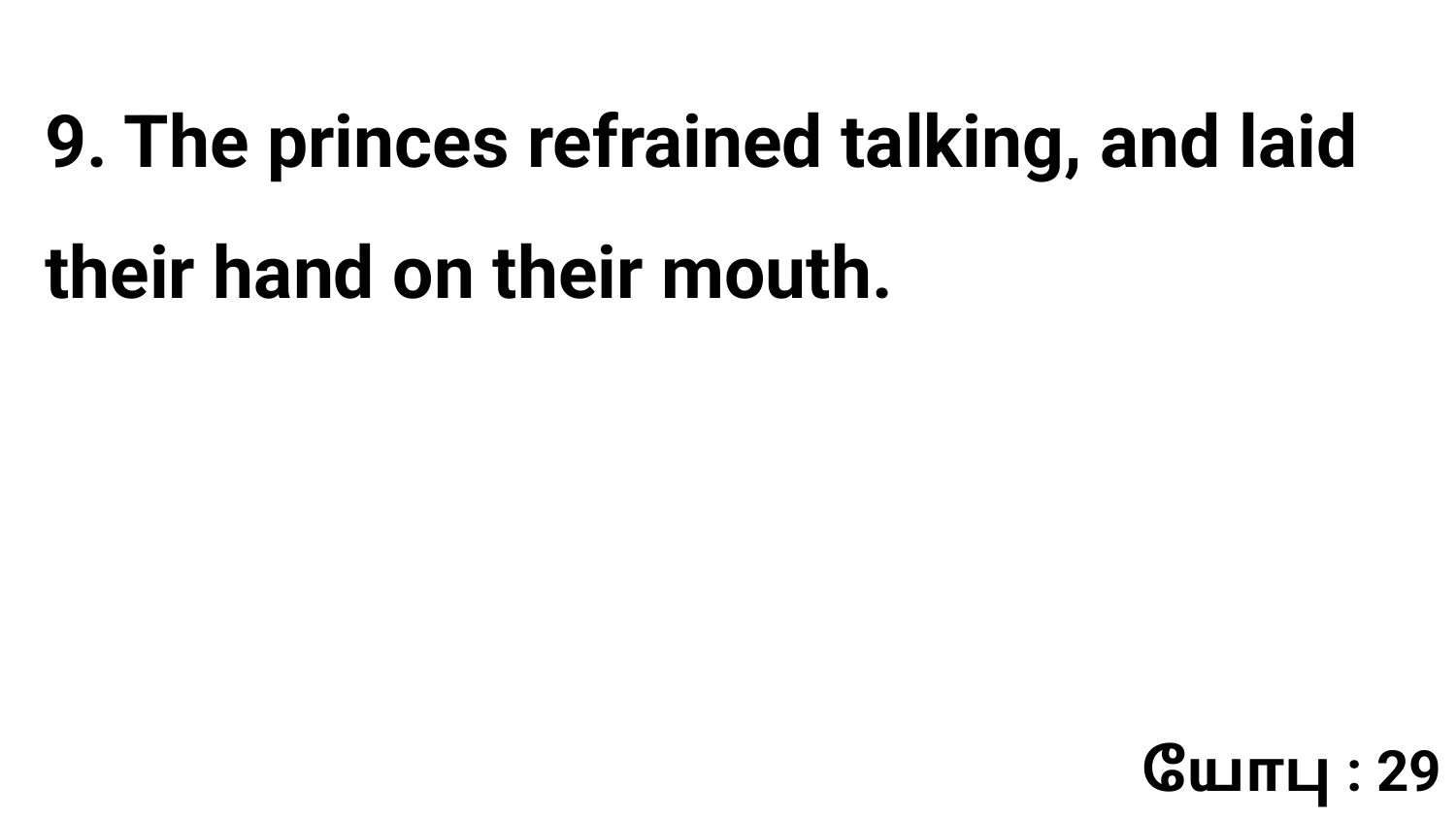

9. The princes refrained talking, and laid their hand on their mouth.
யோபு : 29